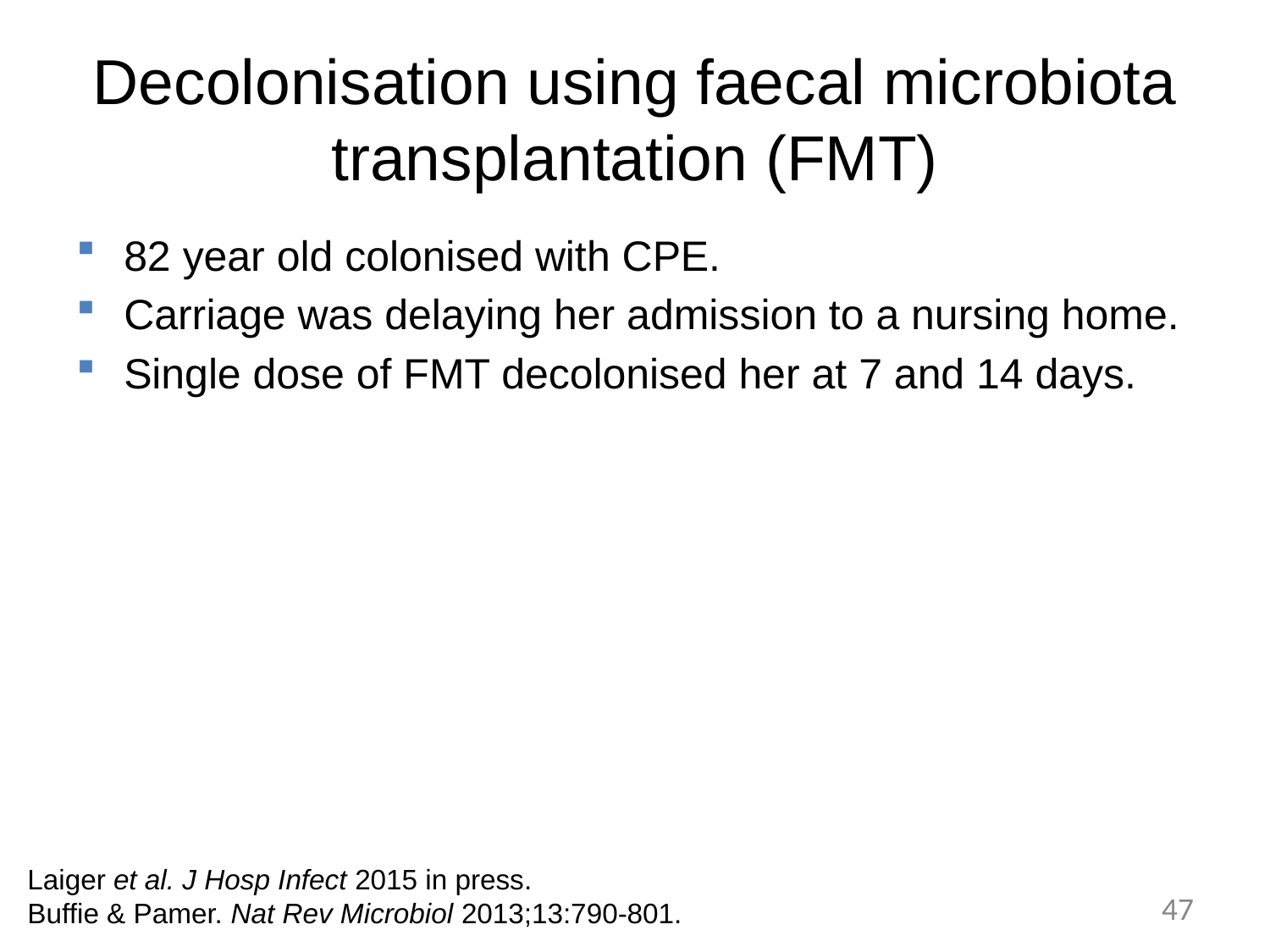

# Decolonisation using faecal microbiota transplantation (FMT)
82 year old colonised with CPE.
Carriage was delaying her admission to a nursing home.
Single dose of FMT decolonised her at 7 and 14 days.

Laiger et al. J Hosp Infect 2015 in press.
Buffie & Pamer. Nat Rev Microbiol 2013;13:790-801.
47